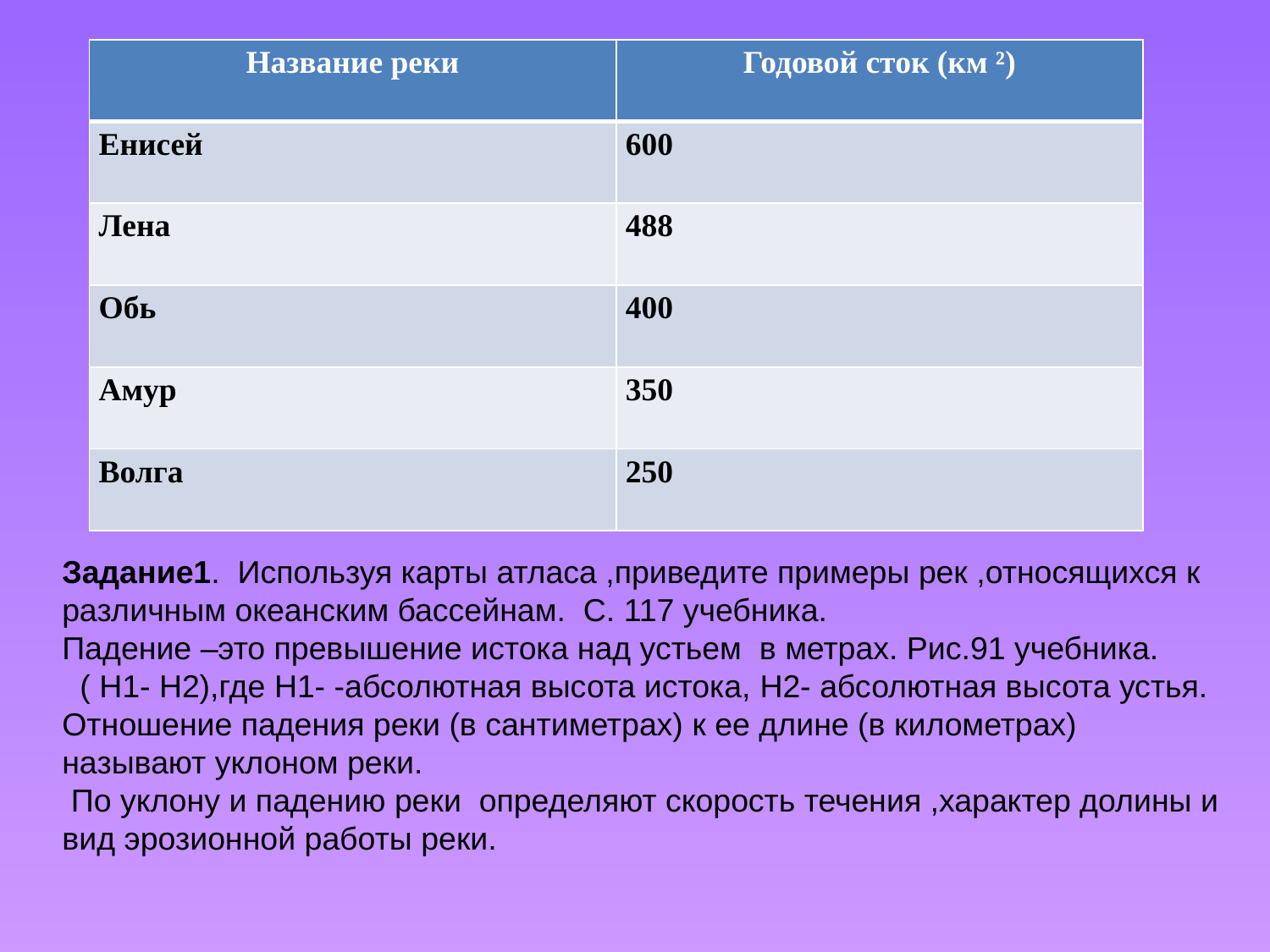

| Название реки | Годовой сток (км ²) |
| --- | --- |
| Енисей | 600 |
| Лена | 488 |
| Обь | 400 |
| Амур | 350 |
| Волга | 250 |
Задание1.  Используя карты атласа ,приведите примеры рек ,относящихся к различным океанским бассейнам.  С. 117 учебника.
Падение –это превышение истока над устьем  в метрах. Рис.91 учебника.
  ( H1- H2),где H1- -абсолютная высота истока, H2- абсолютная высота устья.
Отношение падения реки (в сантиметрах) к ее длине (в километрах) называют уклоном реки.
 По уклону и падению реки  определяют скорость течения ,характер долины и вид эрозионной работы реки.